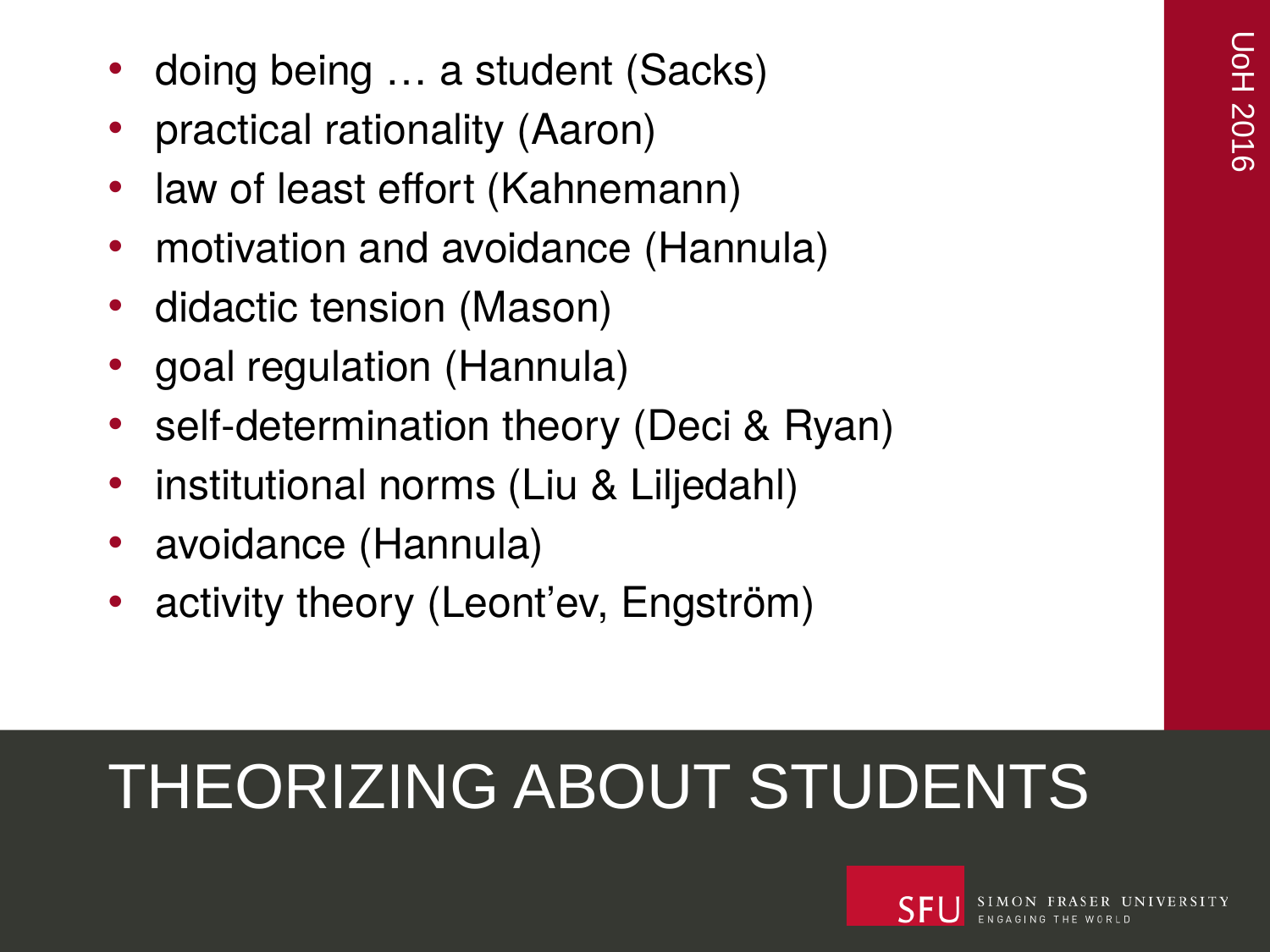

doing being … a student (Sacks)
practical rationality (Aaron)
law of least effort (Kahnemann)
motivation and avoidance (Hannula)
didactic tension (Mason)
goal regulation (Hannula)
self-determination theory (Deci & Ryan)
institutional norms (Liu & Liljedahl)
avoidance (Hannula)
activity theory (Leont’ev, Engström)

# THEORIZING ABOUT STUDENTS